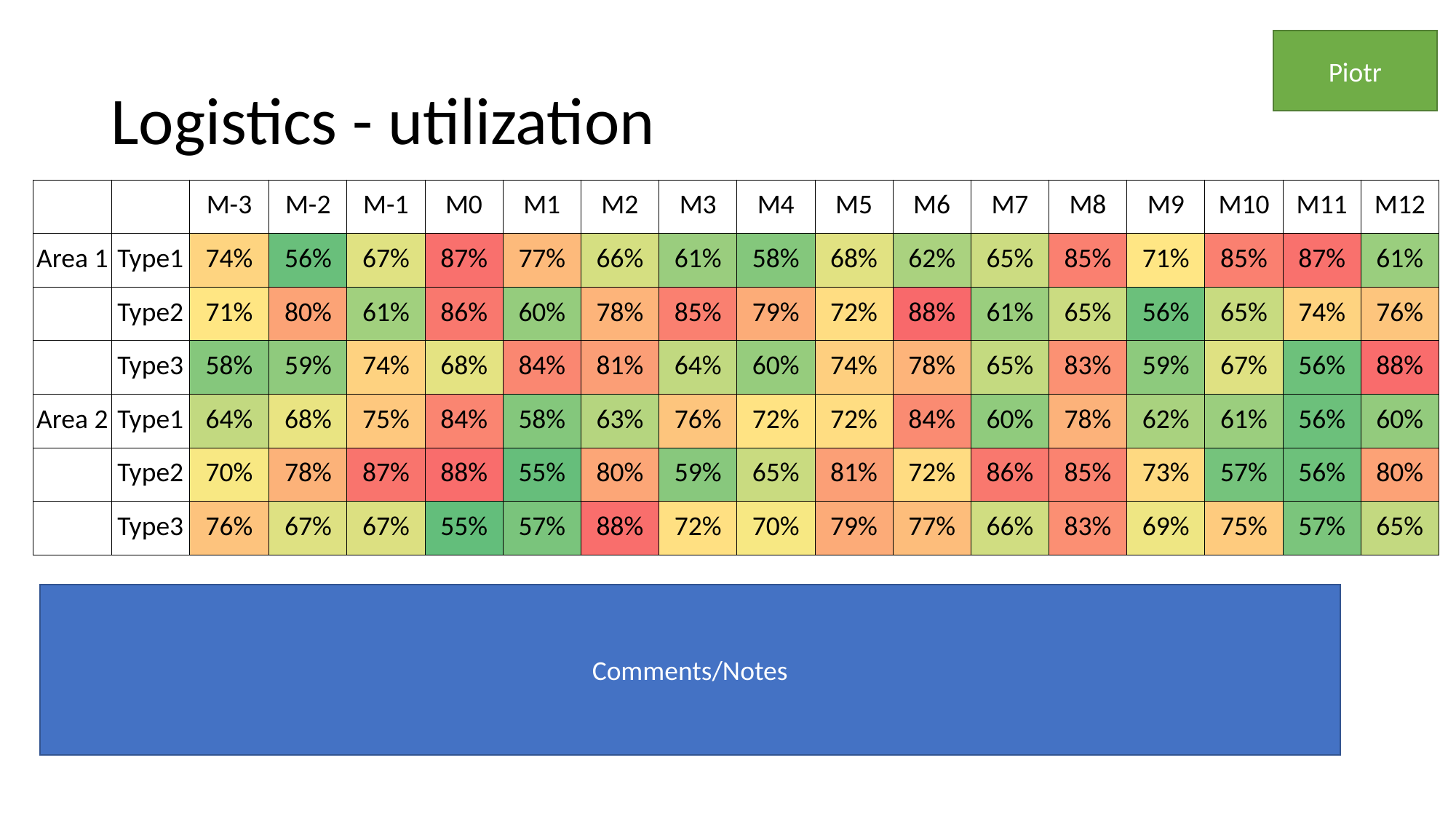

Piotr
# Logistics - utilization
|  |  | M-3 | M-2 | M-1 | M0 | M1 | M2 | M3 | M4 | M5 | M6 | M7 | M8 | M9 | M10 | M11 | M12 |
| --- | --- | --- | --- | --- | --- | --- | --- | --- | --- | --- | --- | --- | --- | --- | --- | --- | --- |
| Area 1 | Type1 | 74% | 56% | 67% | 87% | 77% | 66% | 61% | 58% | 68% | 62% | 65% | 85% | 71% | 85% | 87% | 61% |
|  | Type2 | 71% | 80% | 61% | 86% | 60% | 78% | 85% | 79% | 72% | 88% | 61% | 65% | 56% | 65% | 74% | 76% |
|  | Type3 | 58% | 59% | 74% | 68% | 84% | 81% | 64% | 60% | 74% | 78% | 65% | 83% | 59% | 67% | 56% | 88% |
| Area 2 | Type1 | 64% | 68% | 75% | 84% | 58% | 63% | 76% | 72% | 72% | 84% | 60% | 78% | 62% | 61% | 56% | 60% |
|  | Type2 | 70% | 78% | 87% | 88% | 55% | 80% | 59% | 65% | 81% | 72% | 86% | 85% | 73% | 57% | 56% | 80% |
|  | Type3 | 76% | 67% | 67% | 55% | 57% | 88% | 72% | 70% | 79% | 77% | 66% | 83% | 69% | 75% | 57% | 65% |
Comments/Notes